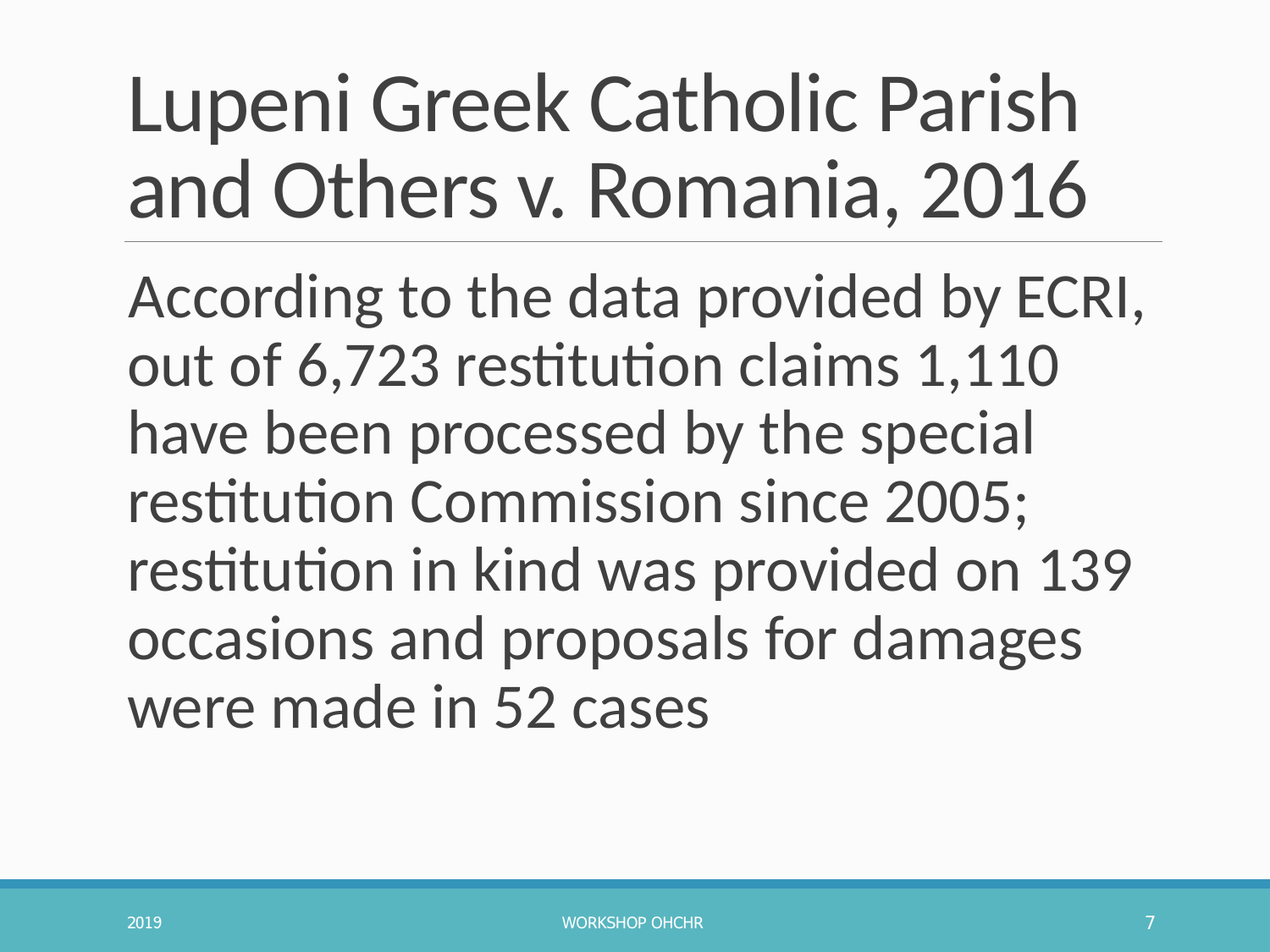

# Lupeni Greek Catholic Parish and Others v. Romania, 2016
According to the data provided by ECRI, out of 6,723 restitution claims 1,110 have been processed by the special restitution Commission since 2005; restitution in kind was provided on 139 occasions and proposals for damages were made in 52 cases

2019
Workshop OHCHR
7